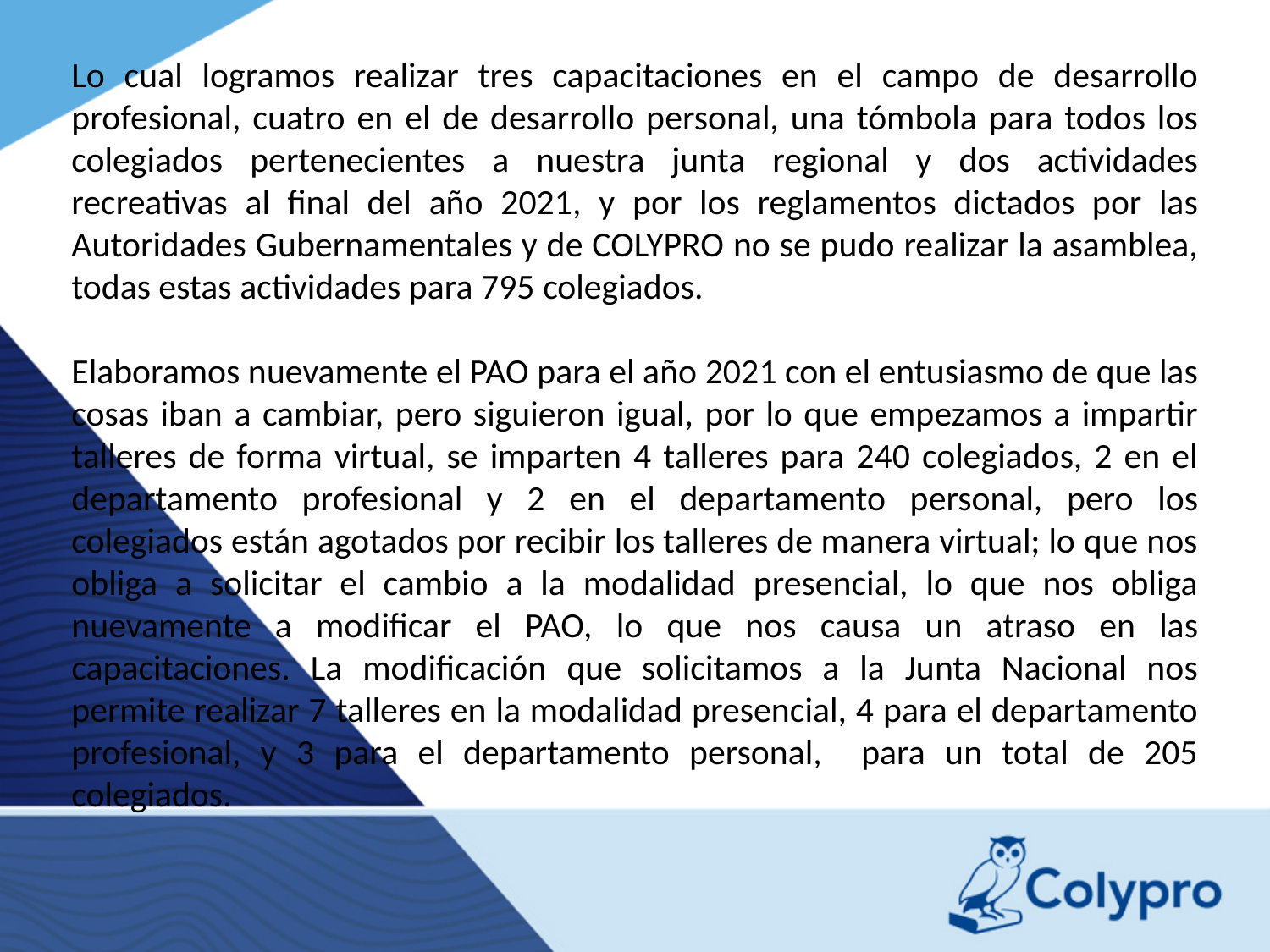

Lo cual logramos realizar tres capacitaciones en el campo de desarrollo profesional, cuatro en el de desarrollo personal, una tómbola para todos los colegiados pertenecientes a nuestra junta regional y dos actividades recreativas al final del año 2021, y por los reglamentos dictados por las Autoridades Gubernamentales y de COLYPRO no se pudo realizar la asamblea, todas estas actividades para 795 colegiados.

Elaboramos nuevamente el PAO para el año 2021 con el entusiasmo de que las cosas iban a cambiar, pero siguieron igual, por lo que empezamos a impartir talleres de forma virtual, se imparten 4 talleres para 240 colegiados, 2 en el departamento profesional y 2 en el departamento personal, pero los colegiados están agotados por recibir los talleres de manera virtual; lo que nos obliga a solicitar el cambio a la modalidad presencial, lo que nos obliga nuevamente a modificar el PAO, lo que nos causa un atraso en las capacitaciones. La modificación que solicitamos a la Junta Nacional nos permite realizar 7 talleres en la modalidad presencial, 4 para el departamento profesional, y 3 para el departamento personal,  para un total de 205 colegiados.